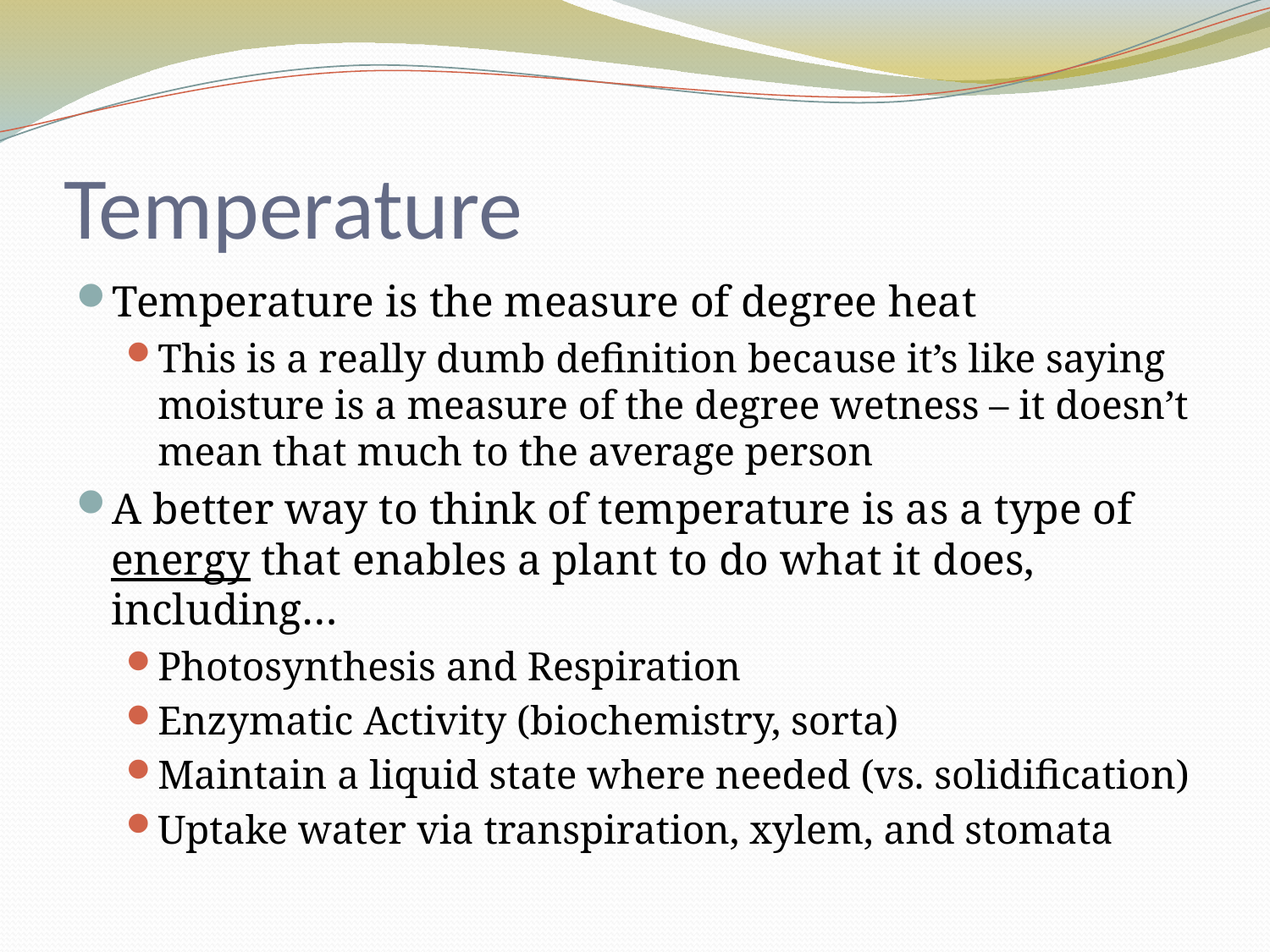

# Temperature
Temperature is the measure of degree heat
This is a really dumb definition because it’s like saying moisture is a measure of the degree wetness – it doesn’t mean that much to the average person
A better way to think of temperature is as a type of energy that enables a plant to do what it does, including…
Photosynthesis and Respiration
Enzymatic Activity (biochemistry, sorta)
Maintain a liquid state where needed (vs. solidification)
Uptake water via transpiration, xylem, and stomata